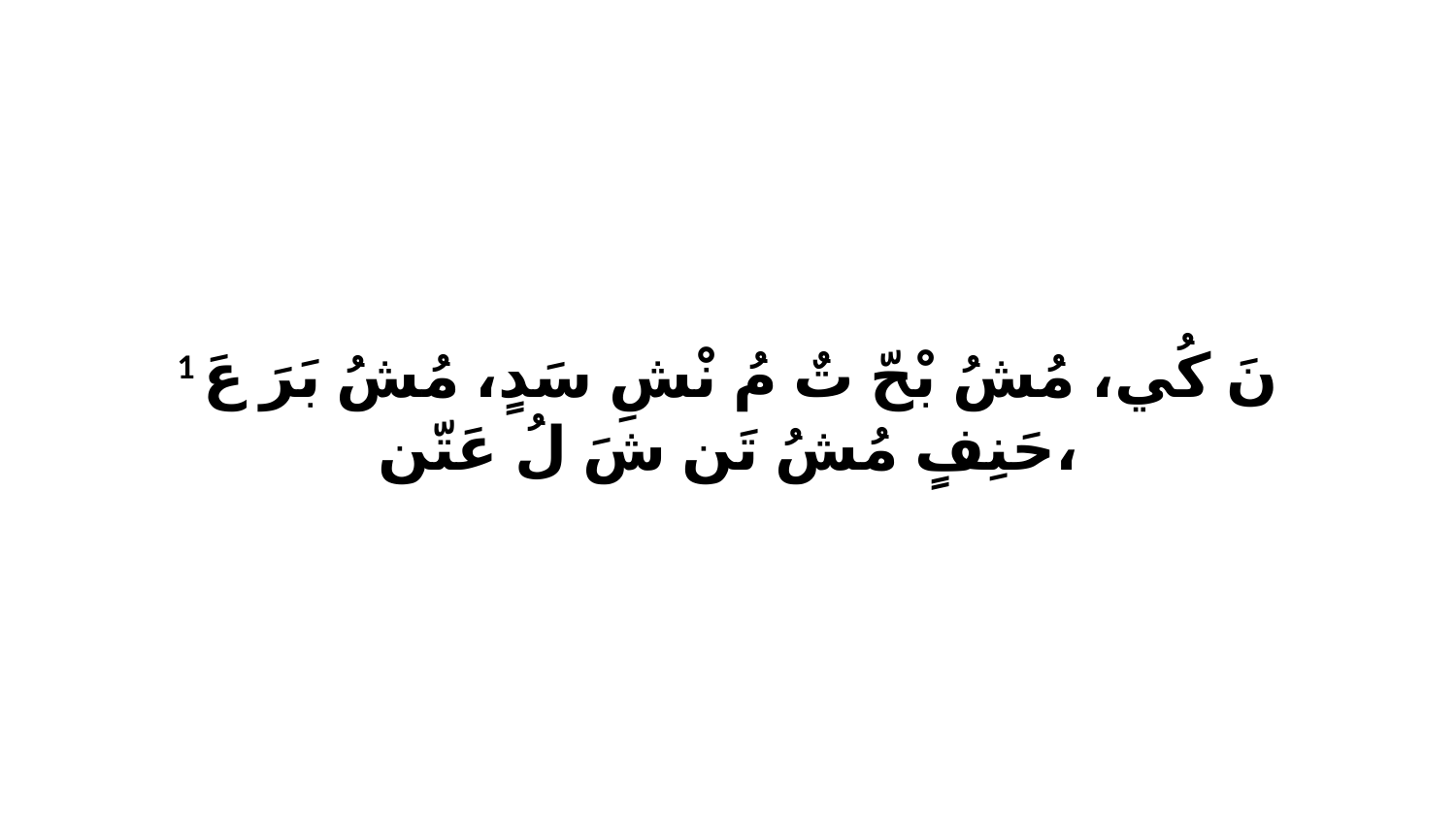

1 نَ كُي، مُشُ بْحّ تٌ مُ نْشِ سَدٍ، مُشُ بَرَ عَ حَنِفٍ مُشُ تَن شَ لُ عَتّن،